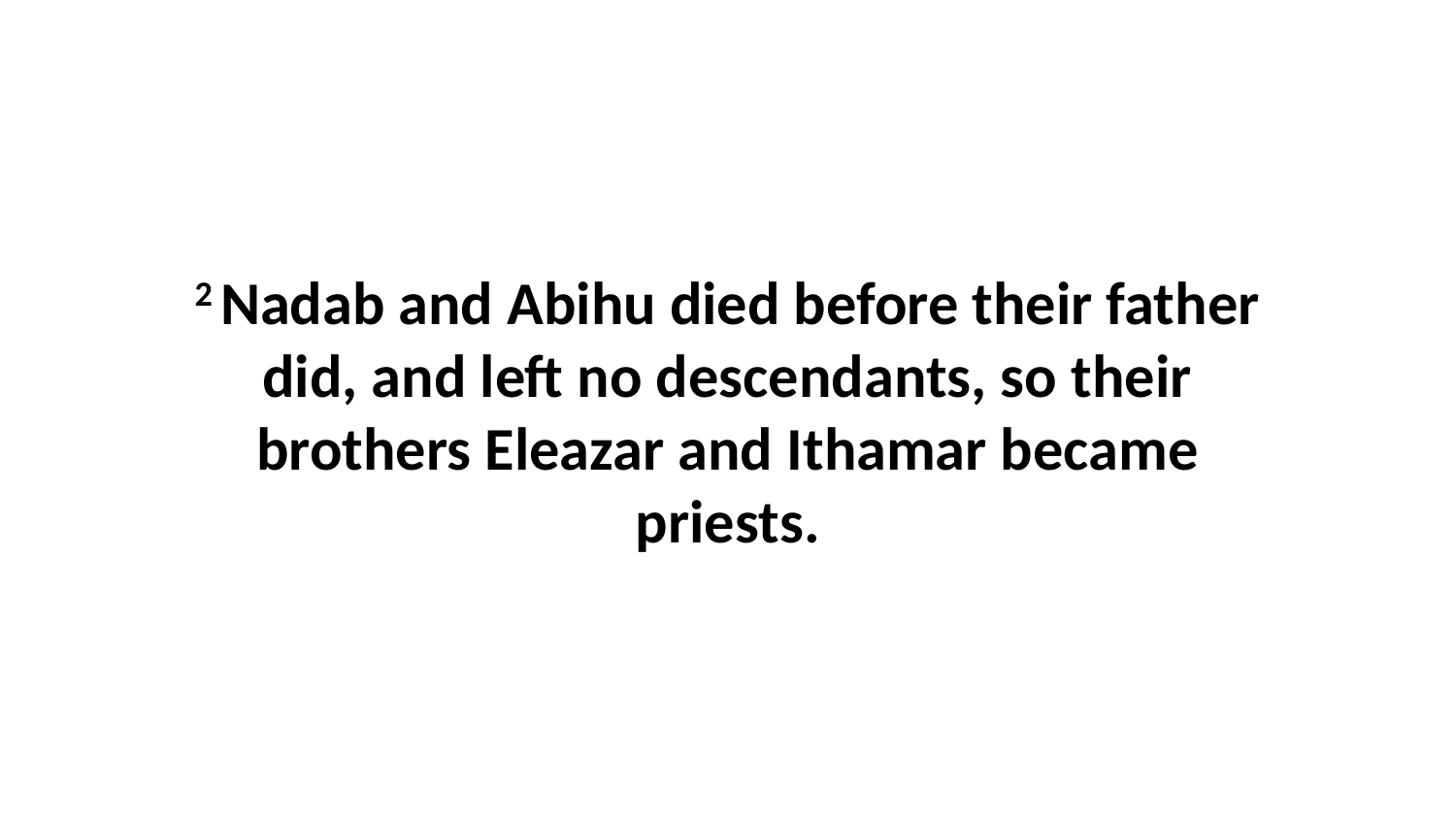

2 Nadab and Abihu died before their father did, and left no descendants, so their brothers Eleazar and Ithamar became priests.